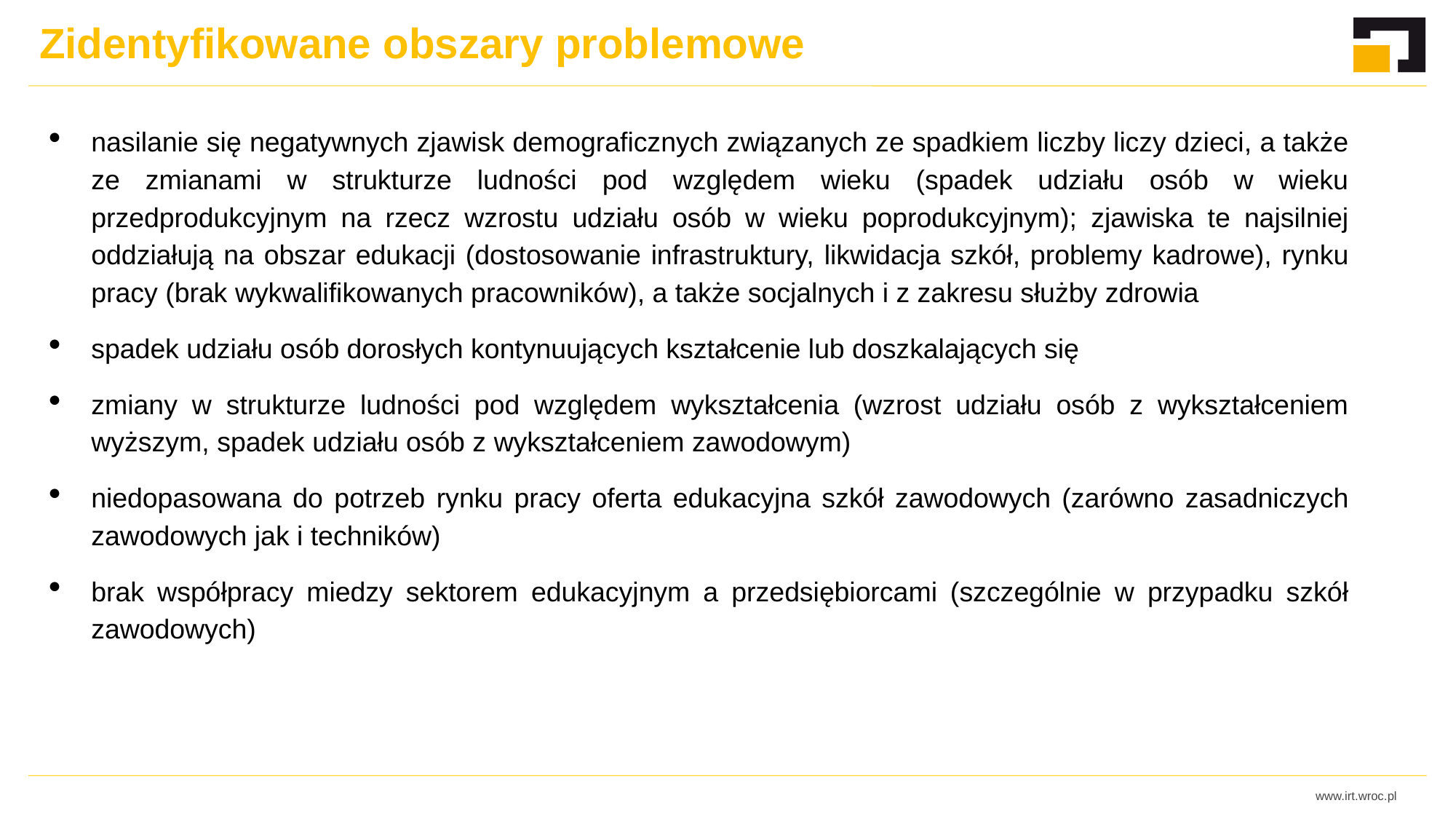

Zidentyfikowane obszary problemowe
nasilanie się negatywnych zjawisk demograficznych związanych ze spadkiem liczby liczy dzieci, a także ze zmianami w strukturze ludności pod względem wieku (spadek udziału osób w wieku przedprodukcyjnym na rzecz wzrostu udziału osób w wieku poprodukcyjnym); zjawiska te najsilniej oddziałują na obszar edukacji (dostosowanie infrastruktury, likwidacja szkół, problemy kadrowe), rynku pracy (brak wykwalifikowanych pracowników), a także socjalnych i z zakresu służby zdrowia
spadek udziału osób dorosłych kontynuujących kształcenie lub doszkalających się
zmiany w strukturze ludności pod względem wykształcenia (wzrost udziału osób z wykształceniem wyższym, spadek udziału osób z wykształceniem zawodowym)
niedopasowana do potrzeb rynku pracy oferta edukacyjna szkół zawodowych (zarówno zasadniczych zawodowych jak i techników)
brak współpracy miedzy sektorem edukacyjnym a przedsiębiorcami (szczególnie w przypadku szkół zawodowych)